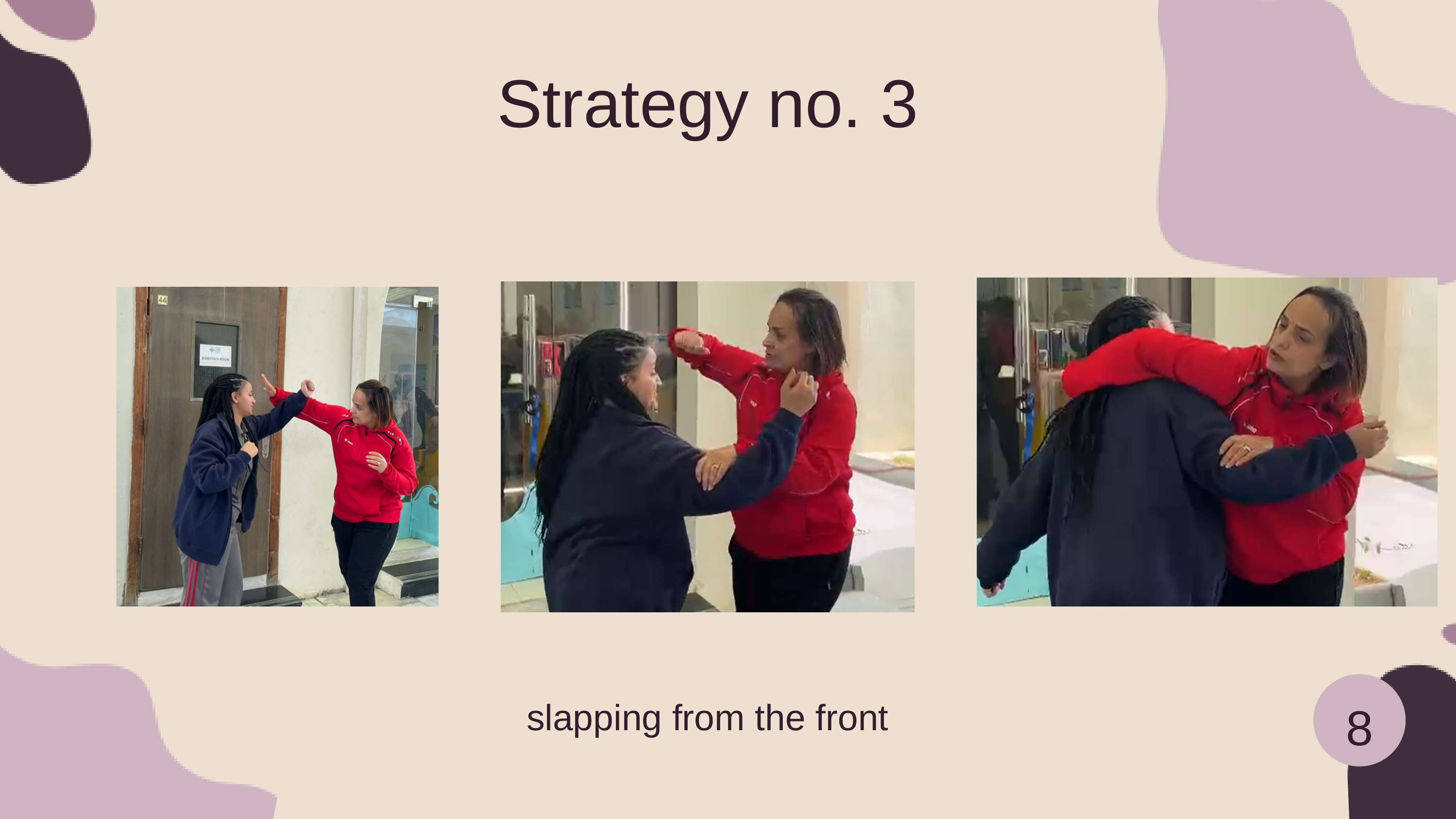

Strategy no. 3

8
slapping from the front